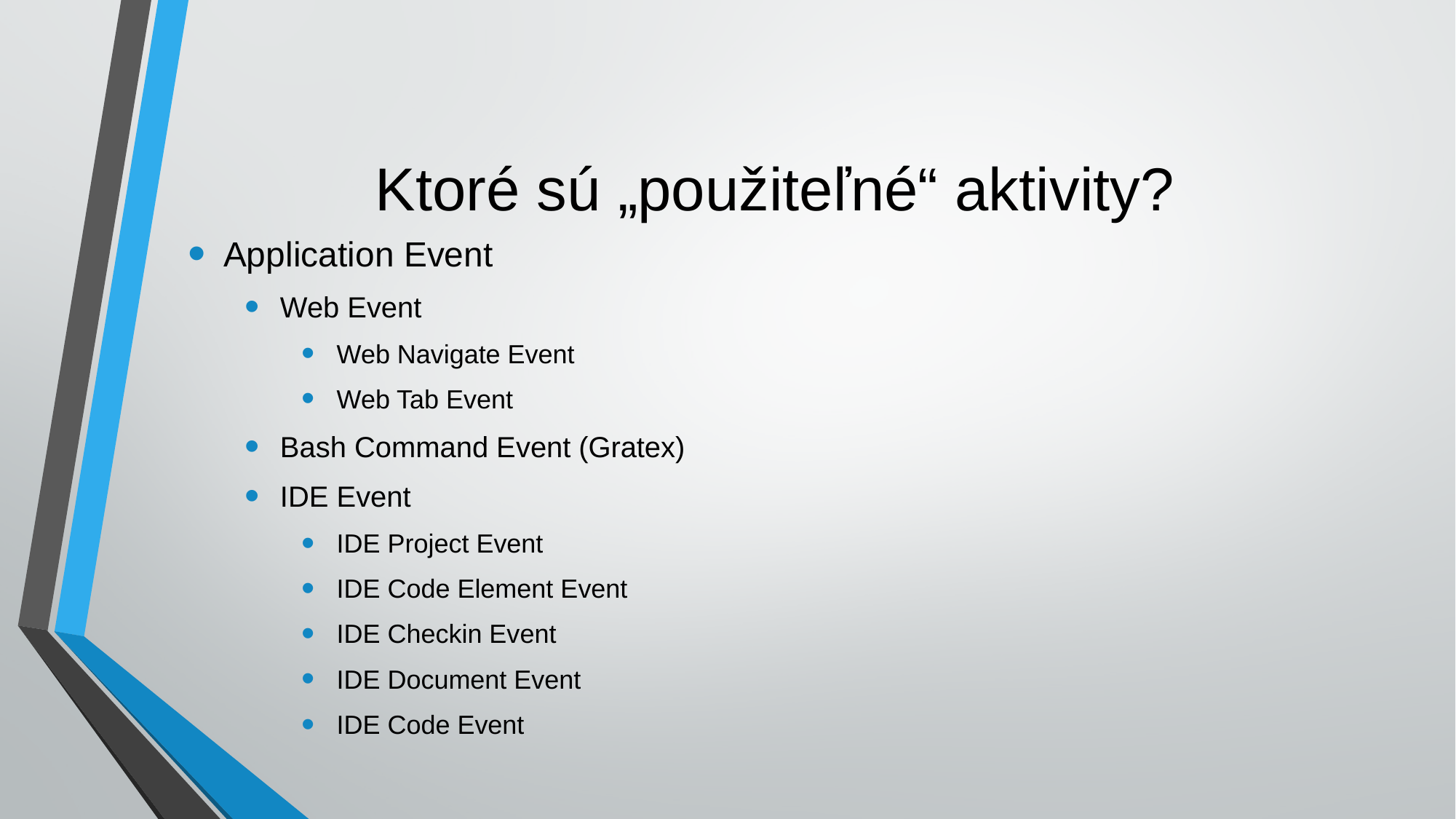

# Ktoré sú „použiteľné“ aktivity?
Application Event
Web Event
Web Navigate Event
Web Tab Event
Bash Command Event (Gratex)
IDE Event
IDE Project Event
IDE Code Element Event
IDE Checkin Event
IDE Document Event
IDE Code Event